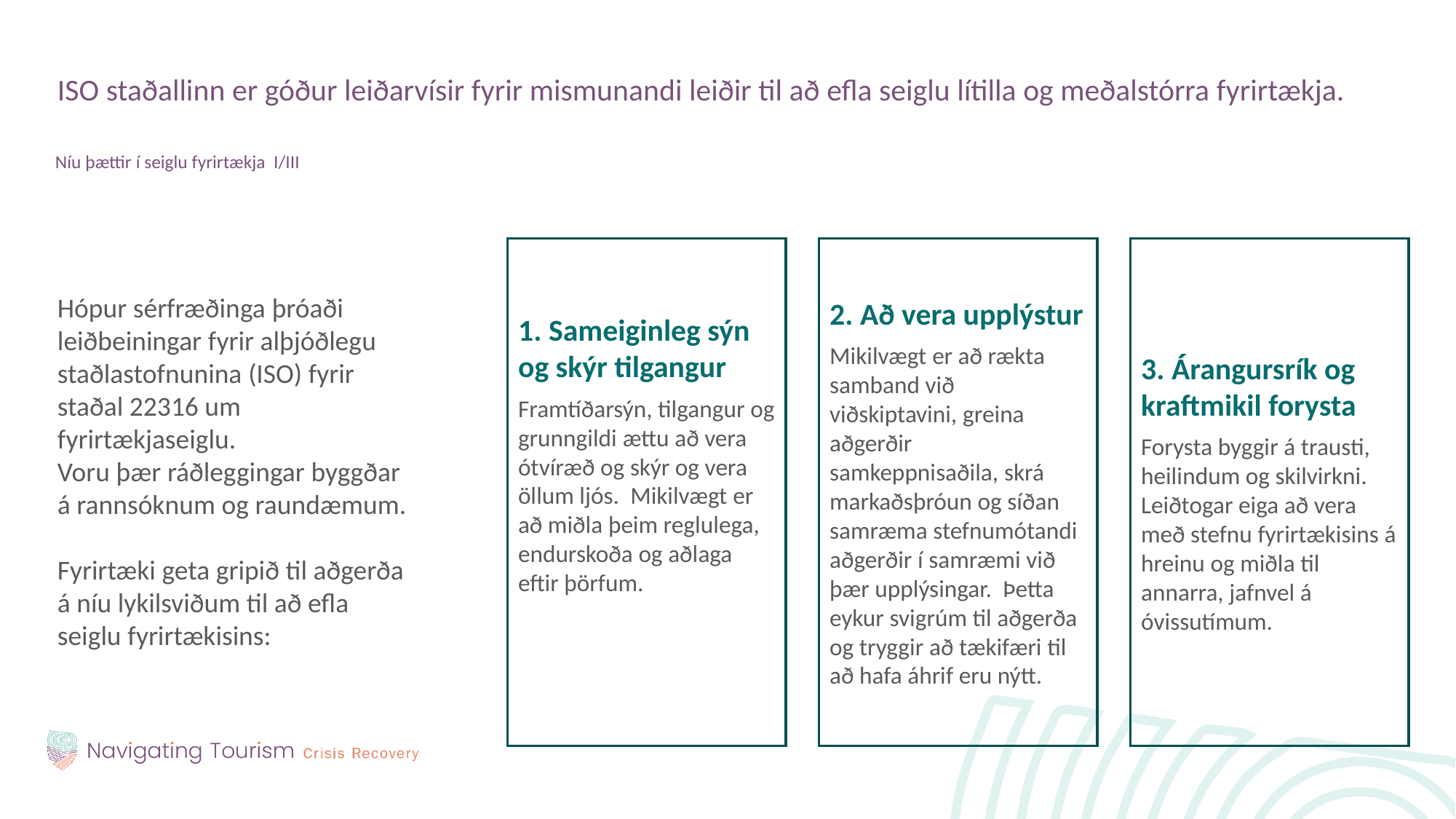

ISO staðallinn er góður leiðarvísir fyrir mismunandi leiðir til að efla seiglu lítilla og meðalstórra fyrirtækja.
Níu þættir í seiglu fyrirtækja  I/III
Hópur sérfræðinga þróaði leiðbeiningar fyrir alþjóðlegu staðlastofnunina (ISO) fyrir staðal 22316 um fyrirtækjaseiglu.
Voru þær ráðleggingar byggðar á rannsóknum og raundæmum.

Fyrirtæki geta gripið til aðgerða á níu lykilsviðum til að efla seiglu fyrirtækisins:
2. Að vera upplýstur
Mikilvægt er að rækta samband við viðskiptavini, greina aðgerðir samkeppnisaðila, skrá markaðsþróun og síðan samræma stefnumótandi aðgerðir í samræmi við þær upplýsingar.  Þetta eykur svigrúm til aðgerða og tryggir að tækifæri til að hafa áhrif eru nýtt.
1. Sameiginleg sýn og skýr tilgangur
Framtíðarsýn, tilgangur og grunngildi ættu að vera ótvíræð og skýr og vera öllum ljós.  Mikilvægt er að miðla þeim reglulega, endurskoða og aðlaga eftir þörfum.

3. Árangursrík og kraftmikil forysta
Forysta byggir á trausti, heilindum og skilvirkni. Leiðtogar eiga að vera með stefnu fyrirtækisins á hreinu og miðla til annarra, jafnvel á óvissutímum.